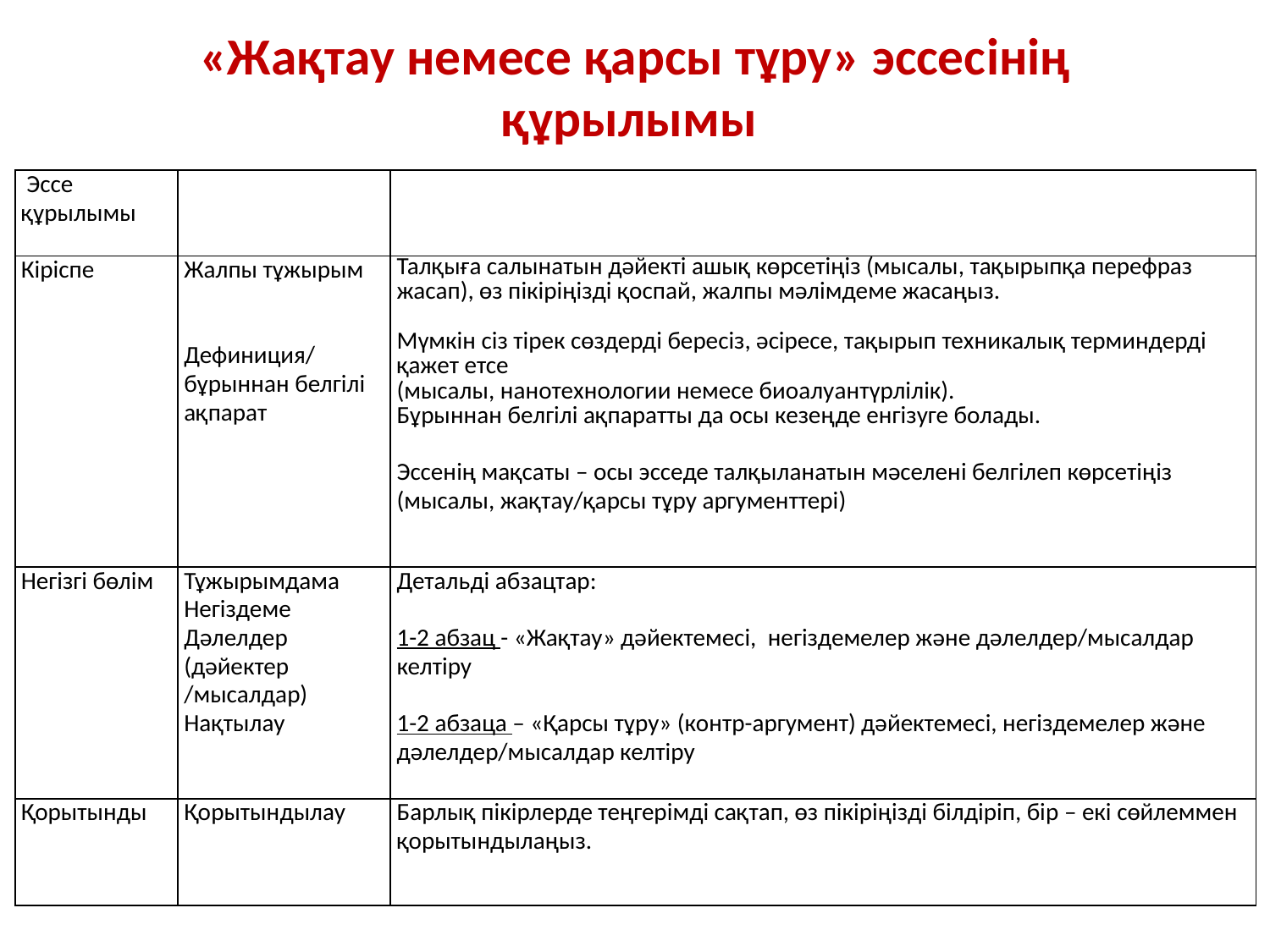

# «Жақтау немесе қарсы тұру» эссесінің құрылымы
| Эссе құрылымы |  |  |
| --- | --- | --- |
| Кіріспе | Жалпы тұжырым   Дефиниция/ бұрыннан белгілі ақпарат | Талқыға салынатын дәйекті ашық көрсетіңіз (мысалы, тақырыпқа перефраз жасап), өз пікіріңізді қоспай, жалпы мәлімдеме жасаңыз. Мүмкін сіз тірек сөздерді бересіз, әсіресе, тақырып техникалық терминдерді қажет етсе (мысалы, нанотехнологии немесе биоалуантүрлілік). Бұрыннан белгілі ақпаратты да осы кезеңде енгізуге болады. Эссенің мақсаты – осы эсседе талқыланатын мәселені белгілеп көрсетіңіз (мысалы, жақтау/қарсы тұру аргументтері) |
| Негізгі бөлім | Тұжырымдама Негіздеме Дәлелдер (дәйектер /мысалдар) Нақтылау | Детальді абзацтар: 1-2 абзац - «Жақтау» дәйектемесі, негіздемелер және дәлелдер/мысалдар келтіру 1-2 абзаца – «Қарсы тұру» (контр-аргумент) дәйектемесі, негіздемелер және дәлелдер/мысалдар келтіру |
| Қорытынды | Қорытындылау | Барлық пікірлерде теңгерімді сақтап, өз пікіріңізді білдіріп, бір – екі сөйлеммен қорытындылаңыз. |